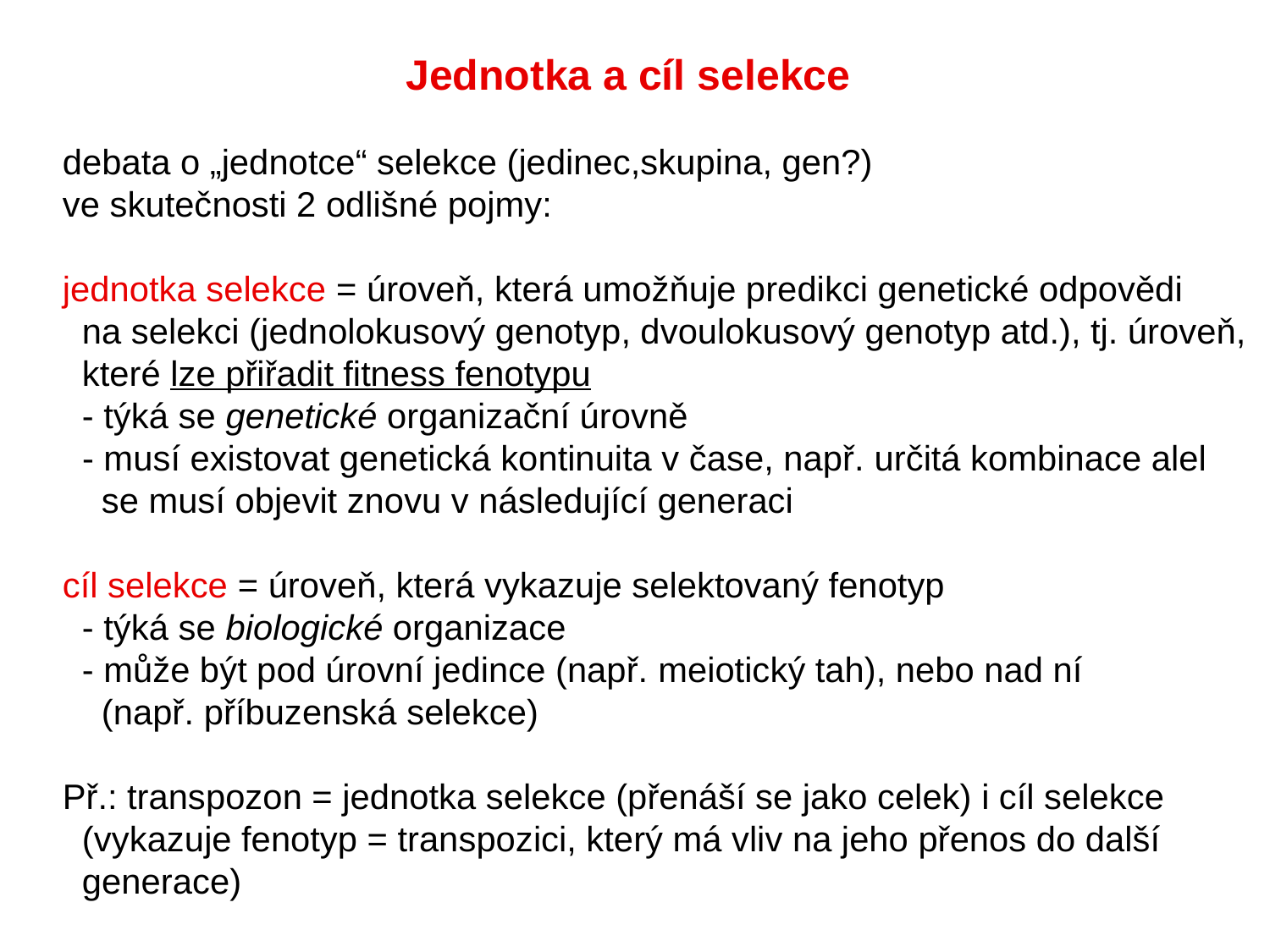

Jednotka a cíl selekce
debata o „jednotce“ selekce (jedinec,skupina, gen?)
ve skutečnosti 2 odlišné pojmy:
jednotka selekce = úroveň, která umožňuje predikci genetické odpovědi
  na selekci (jednolokusový genotyp, dvoulokusový genotyp atd.), tj. úroveň,
  které lze přiřadit fitness fenotypu
  - týká se genetické organizační úrovně
  - musí existovat genetická kontinuita v čase, např. určitá kombinace alel
    se musí objevit znovu v následující generaci
cíl selekce = úroveň, která vykazuje selektovaný fenotyp
  - týká se biologické organizace
  - může být pod úrovní jedince (např. meiotický tah), nebo nad ní
    (např. příbuzenská selekce)
Př.: transpozon = jednotka selekce (přenáší se jako celek) i cíl selekce
  (vykazuje fenotyp = transpozici, který má vliv na jeho přenos do další
  generace)